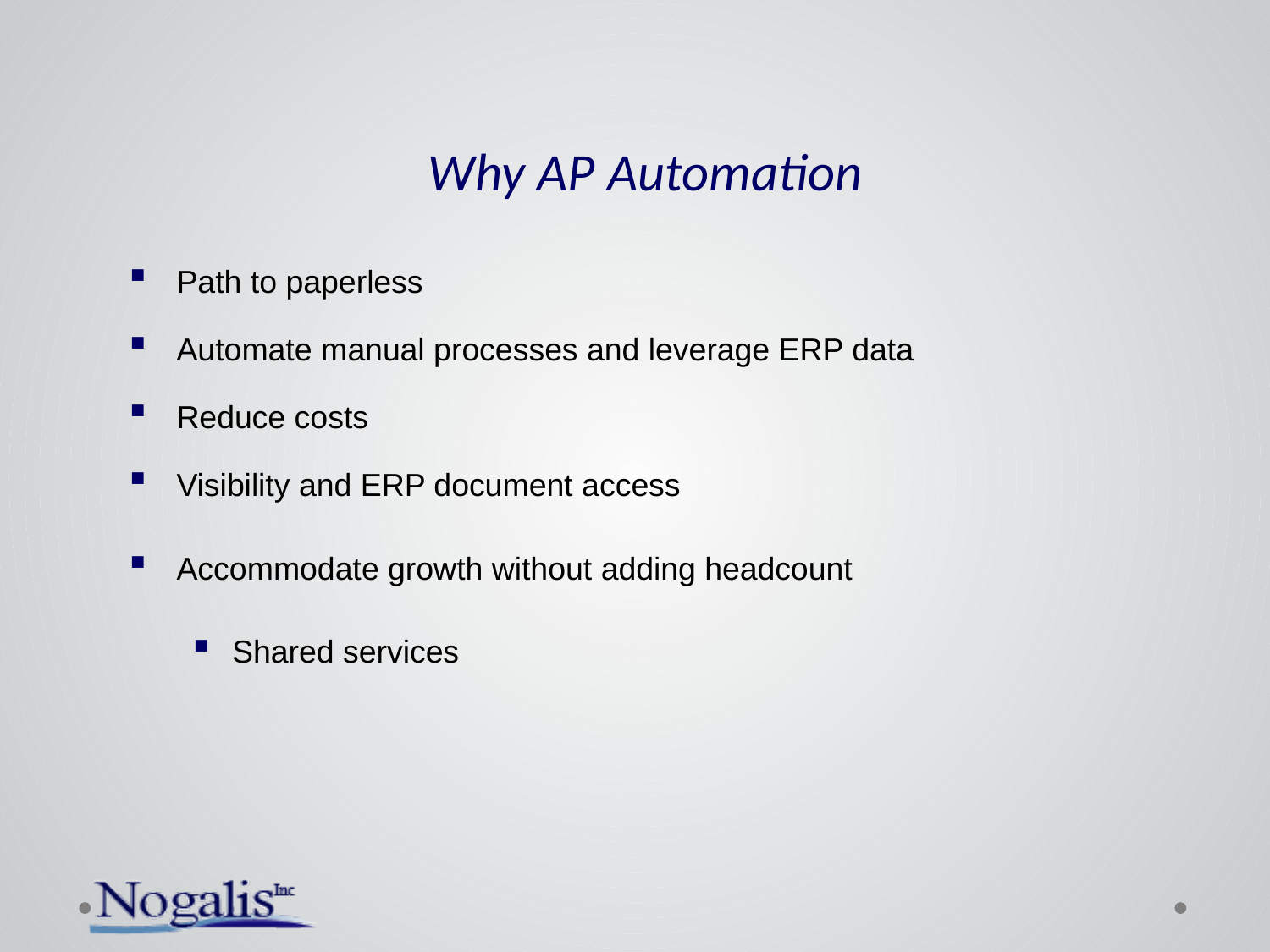

# Why AP Automation
Path to paperless
Automate manual processes and leverage ERP data
Reduce costs
Visibility and ERP document access
Accommodate growth without adding headcount
Shared services